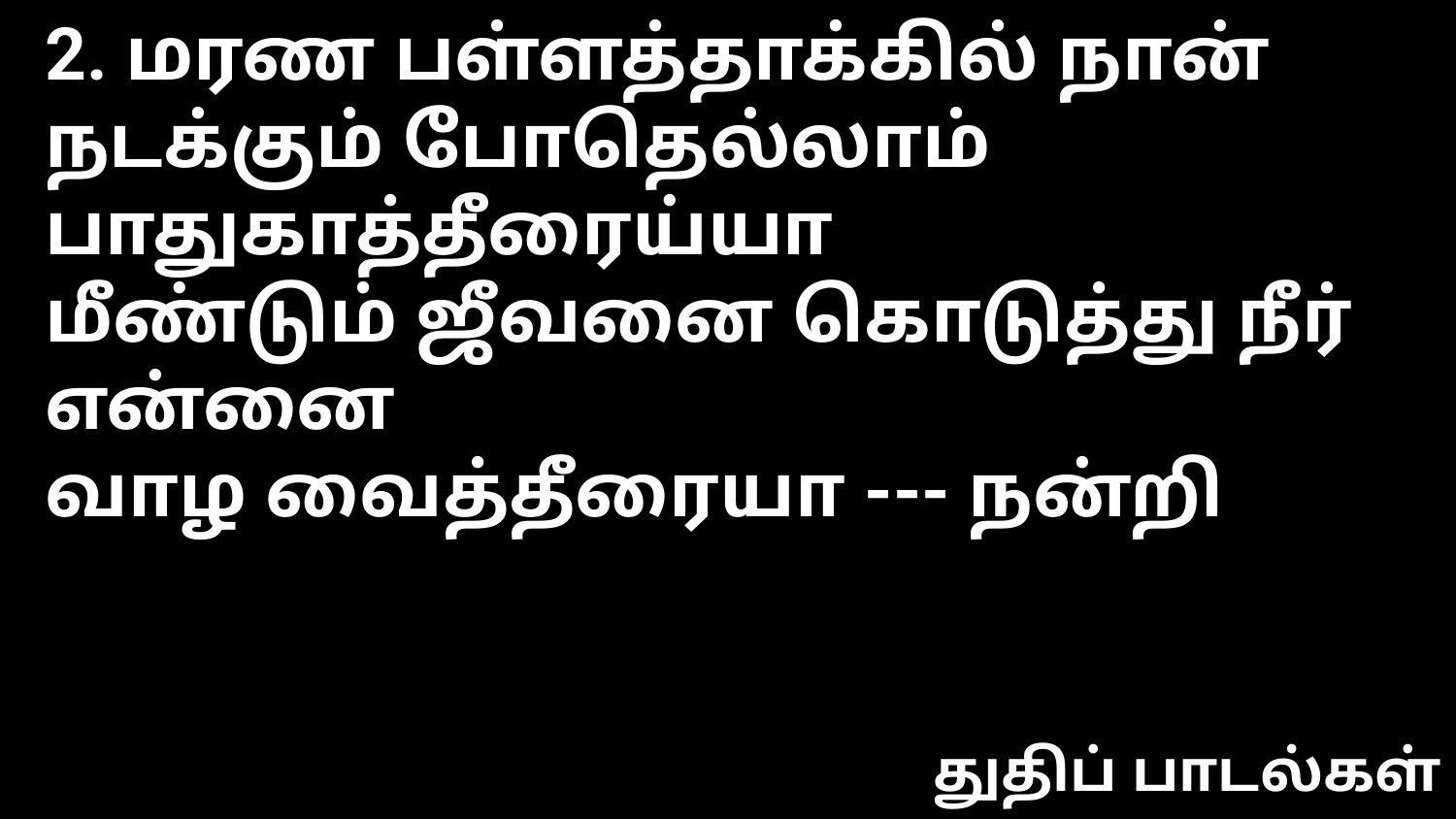

2. மரண பள்ளத்தாக்கில் நான் நடக்கும் போதெல்லாம்
பாதுகாத்தீரைய்யா
மீண்டும் ஜீவனை கொடுத்து நீர் என்னை
வாழ வைத்தீரையா --- நன்றி

துதிப் பாடல்கள்